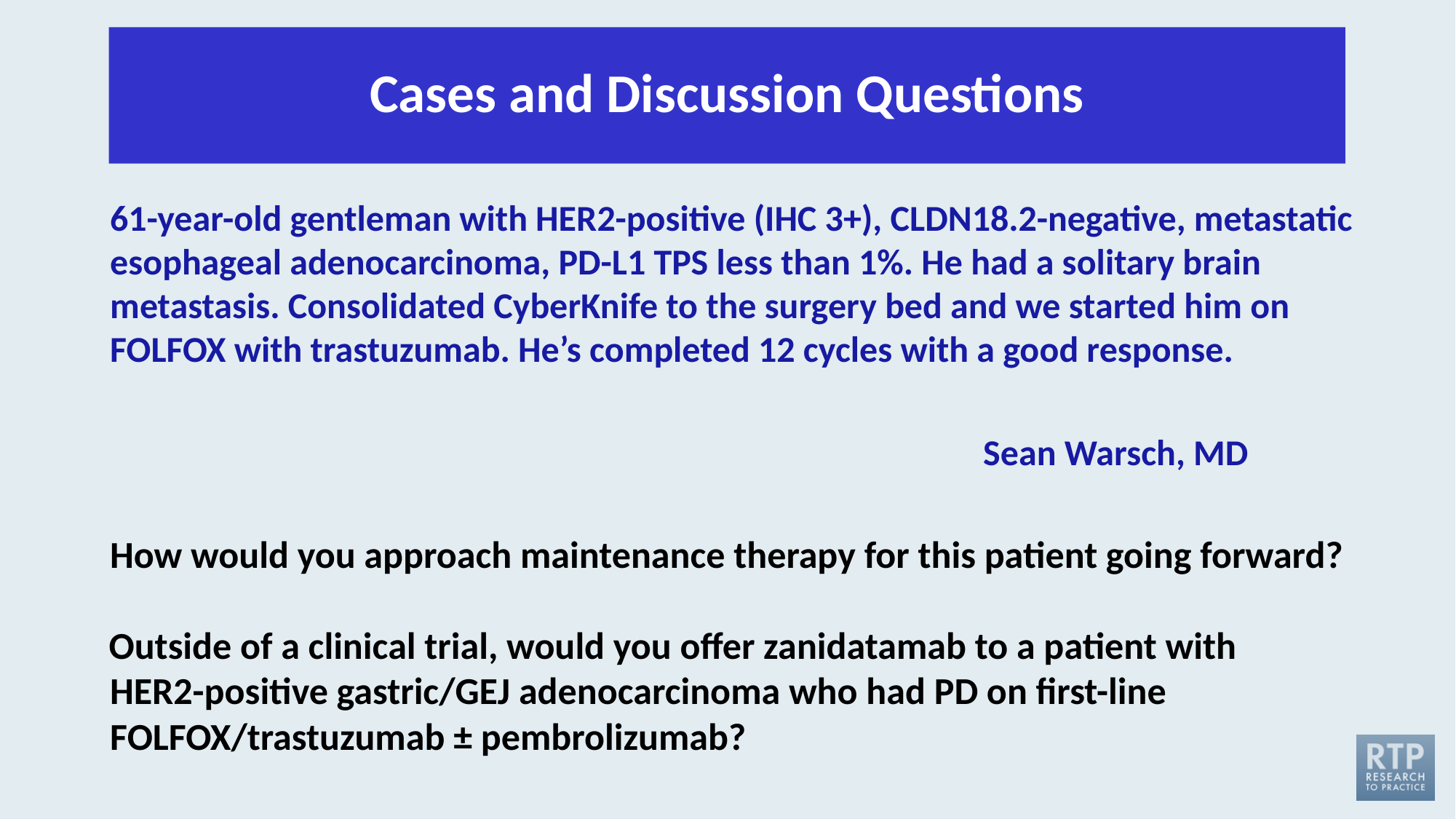

# Cases and Discussion Questions
61-year-old gentleman with HER2-positive (IHC 3+), CLDN18.2-negative, metastatic esophageal adenocarcinoma, PD-L1 TPS less than 1%. He had a solitary brain metastasis. Consolidated CyberKnife to the surgery bed and we started him on FOLFOX with trastuzumab. He’s completed 12 cycles with a good response.
																			Sean Warsch, MD
How would you approach maintenance therapy for this patient going forward?

Outside of a clinical trial, would you offer zanidatamab to a patient with
HER2-pos­itive gastric/GEJ adenocarcinoma who had PD on first-line FOLFOX/trastuzumab ± pembrolizumab?